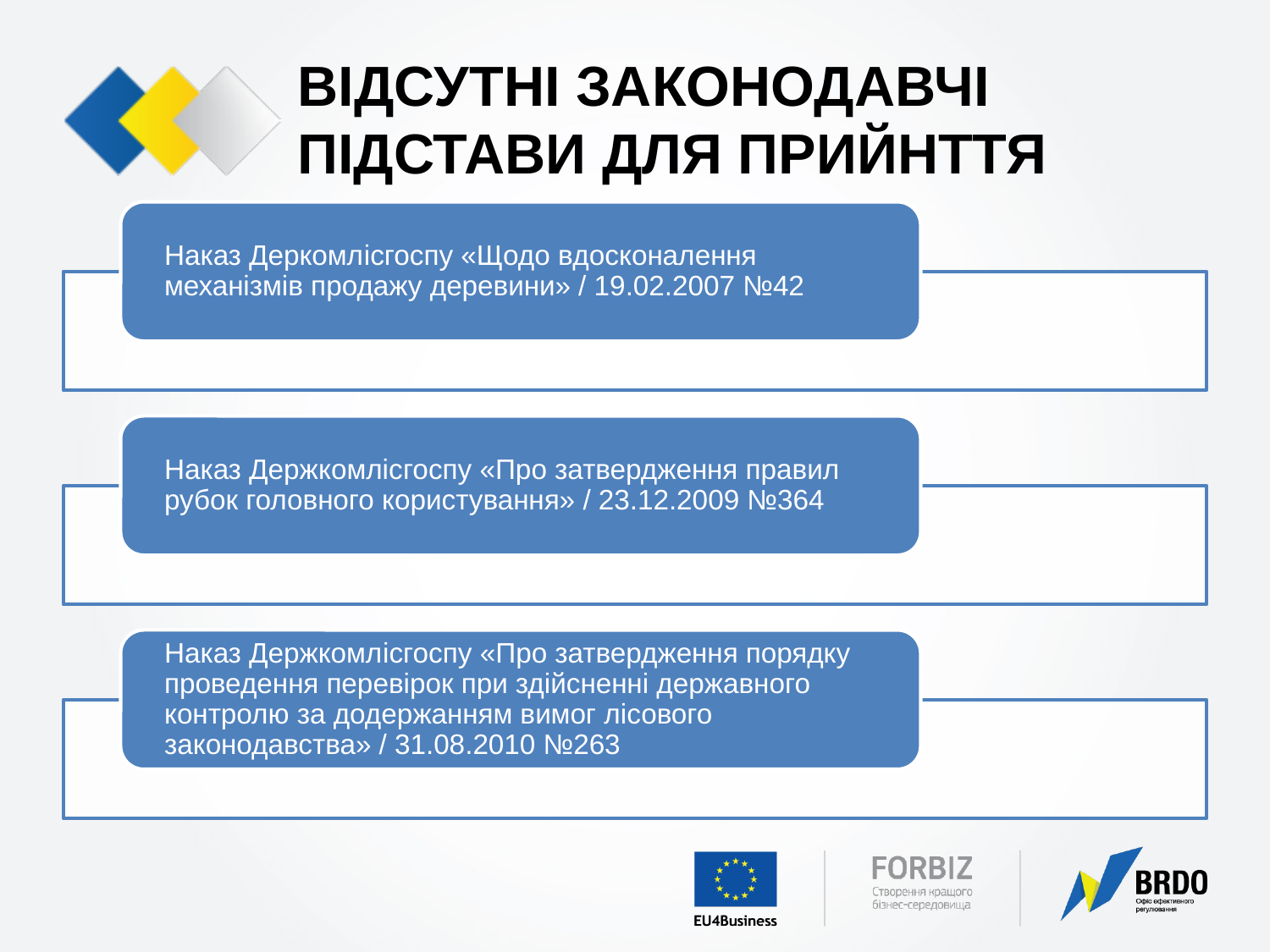

# ВІДСУТНІ ЗАКОНОДАВЧІ ПІДСТАВИ ДЛЯ ПРИЙНТТЯ
Наказ Деркомлісгоспу «Щодо вдосконалення механізмів продажу деревини» / 19.02.2007 №42
Наказ Держкомлісгоспу «Про затвердження правил рубок головного користування» / 23.12.2009 №364
Наказ Держкомлісгоспу «Про затвердження порядку проведення перевірок при здійсненні державного контролю за додержанням вимог лісового законодавства» / 31.08.2010 №263